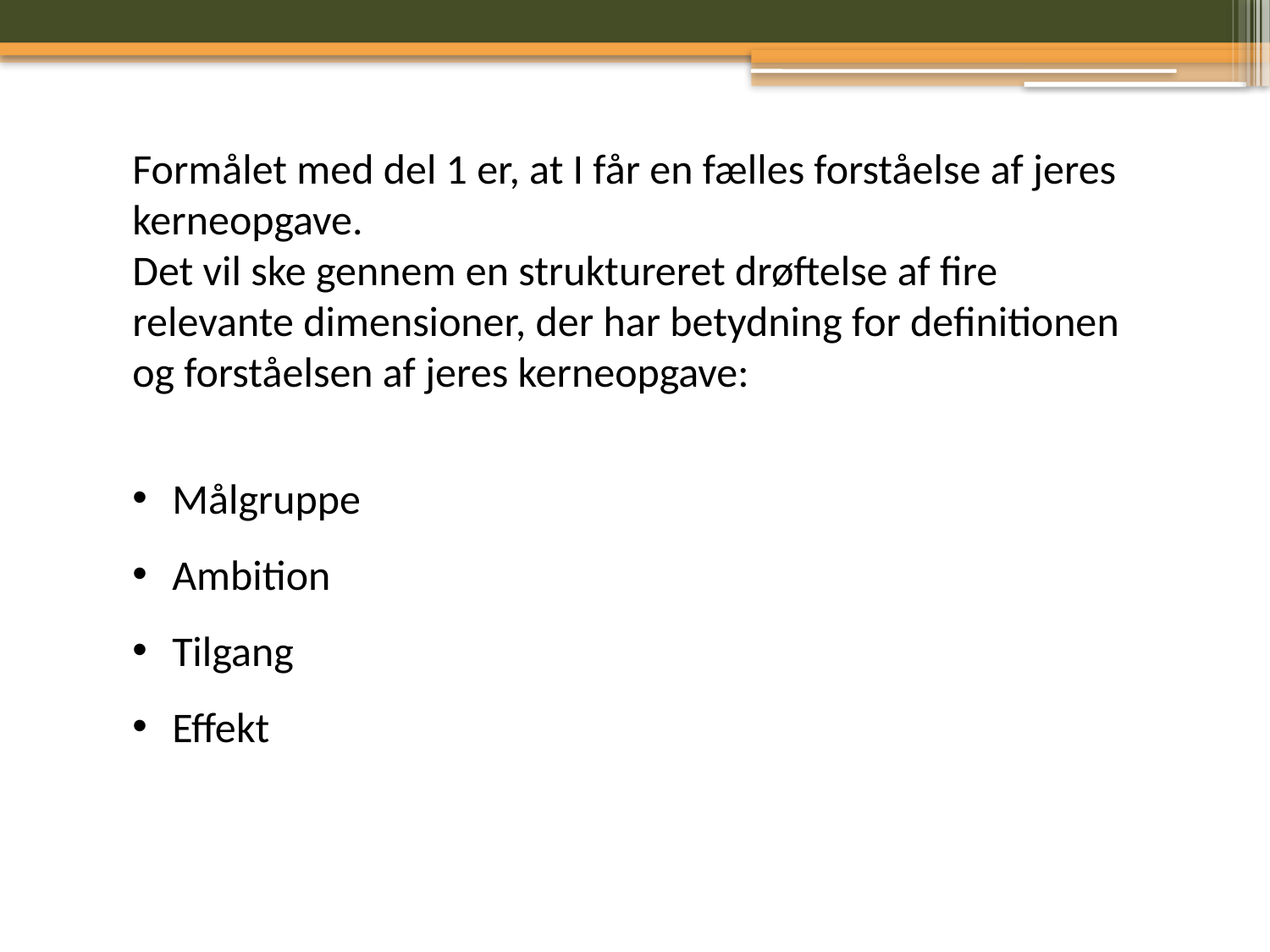

Formålet med del 1 er, at I får en fælles forståelse af jeres kerneopgave.
Det vil ske gennem en struktureret drøftelse af fire relevante dimensioner, der har betydning for definitionen og forståelsen af jeres kerneopgave:

Målgruppe
Ambition
Tilgang
Effekt